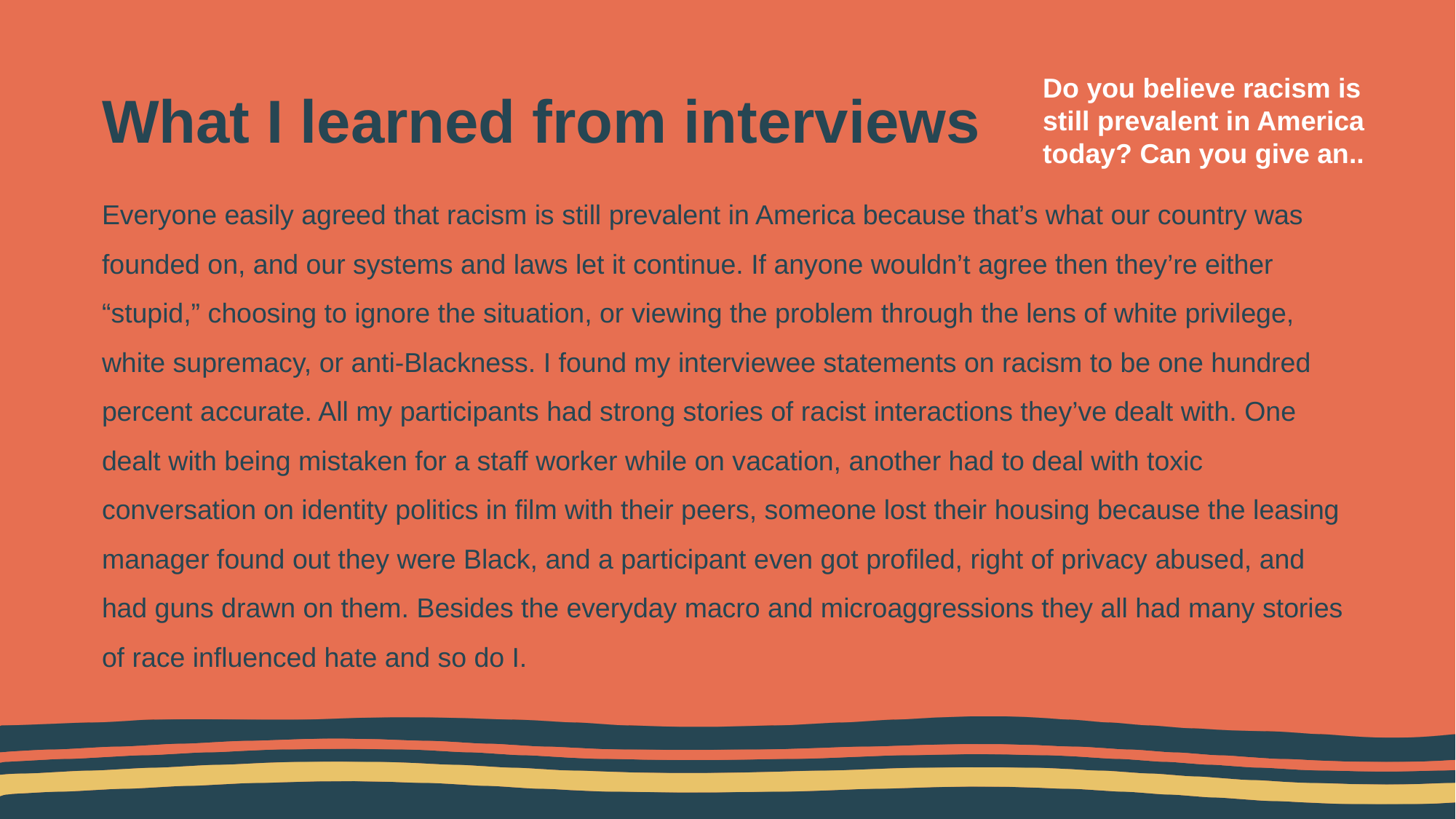

Do you believe racism is still prevalent in America today? Can you give an..
# What I learned from interviews
Everyone easily agreed that racism is still prevalent in America because that’s what our country was founded on, and our systems and laws let it continue. If anyone wouldn’t agree then they’re either “stupid,” choosing to ignore the situation, or viewing the problem through the lens of white privilege, white supremacy, or anti-Blackness. I found my interviewee statements on racism to be one hundred percent accurate. All my participants had strong stories of racist interactions they’ve dealt with. One dealt with being mistaken for a staff worker while on vacation, another had to deal with toxic conversation on identity politics in film with their peers, someone lost their housing because the leasing manager found out they were Black, and a participant even got profiled, right of privacy abused, and had guns drawn on them. Besides the everyday macro and microaggressions they all had many stories of race influenced hate and so do I.